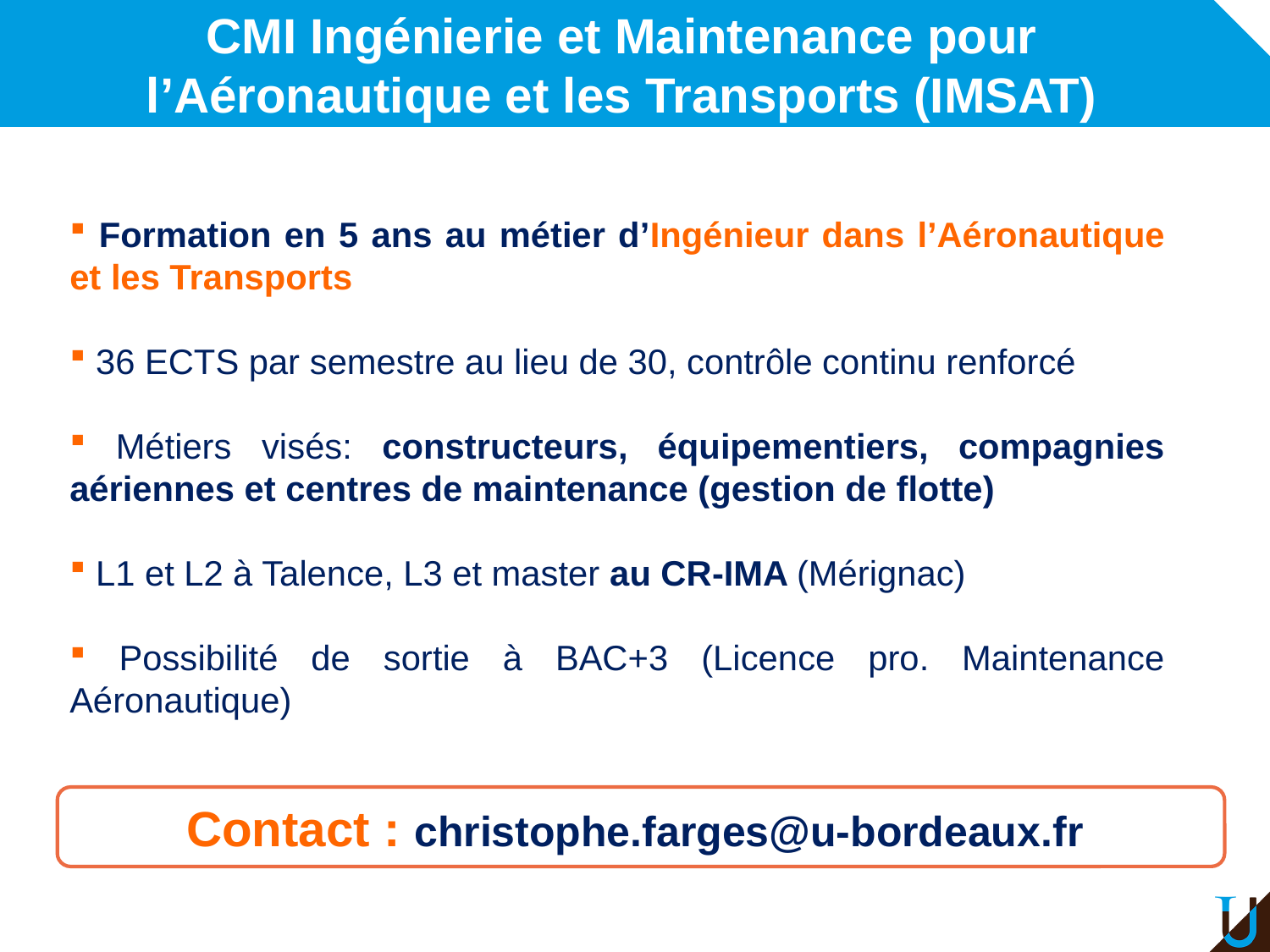

# CMI Ingénierie et Maintenance pour l’Aéronautique et les Transports (IMSAT)
 Formation en 5 ans au métier d’Ingénieur dans l’Aéronautique et les Transports

 36 ECTS par semestre au lieu de 30, contrôle continu renforcé

 Métiers visés: constructeurs, équipementiers, compagnies aériennes et centres de maintenance (gestion de flotte)

 L1 et L2 à Talence, L3 et master au CR-IMA (Mérignac)

 Possibilité de sortie à BAC+3 (Licence pro. Maintenance Aéronautique)
Contact : christophe.farges@u-bordeaux.fr